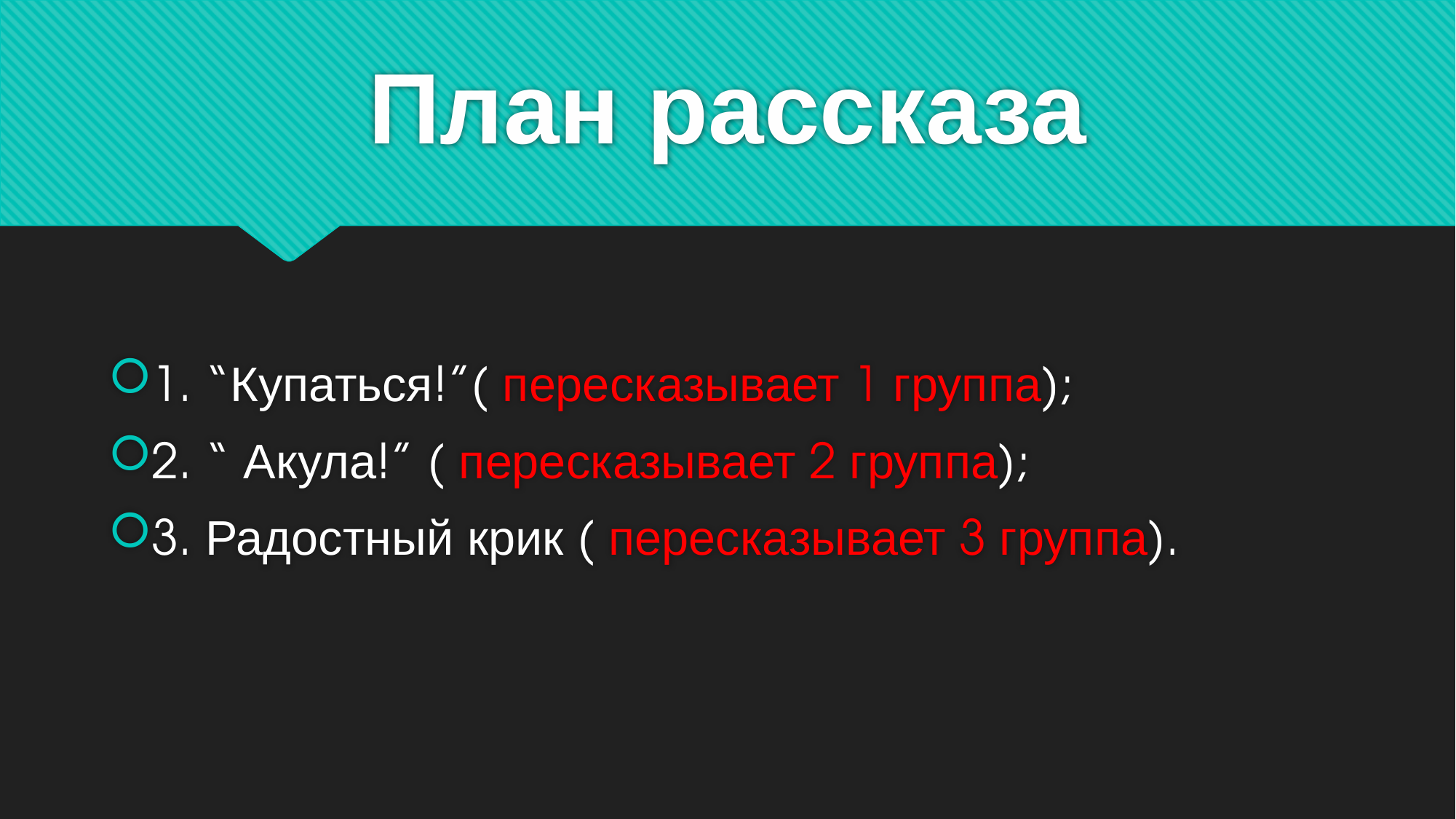

# План рассказа
1. “Купаться!”( пересказывает 1 группа);
2. “ Акула!” ( пересказывает 2 группа);
3. Радостный крик ( пересказывает 3 группа).